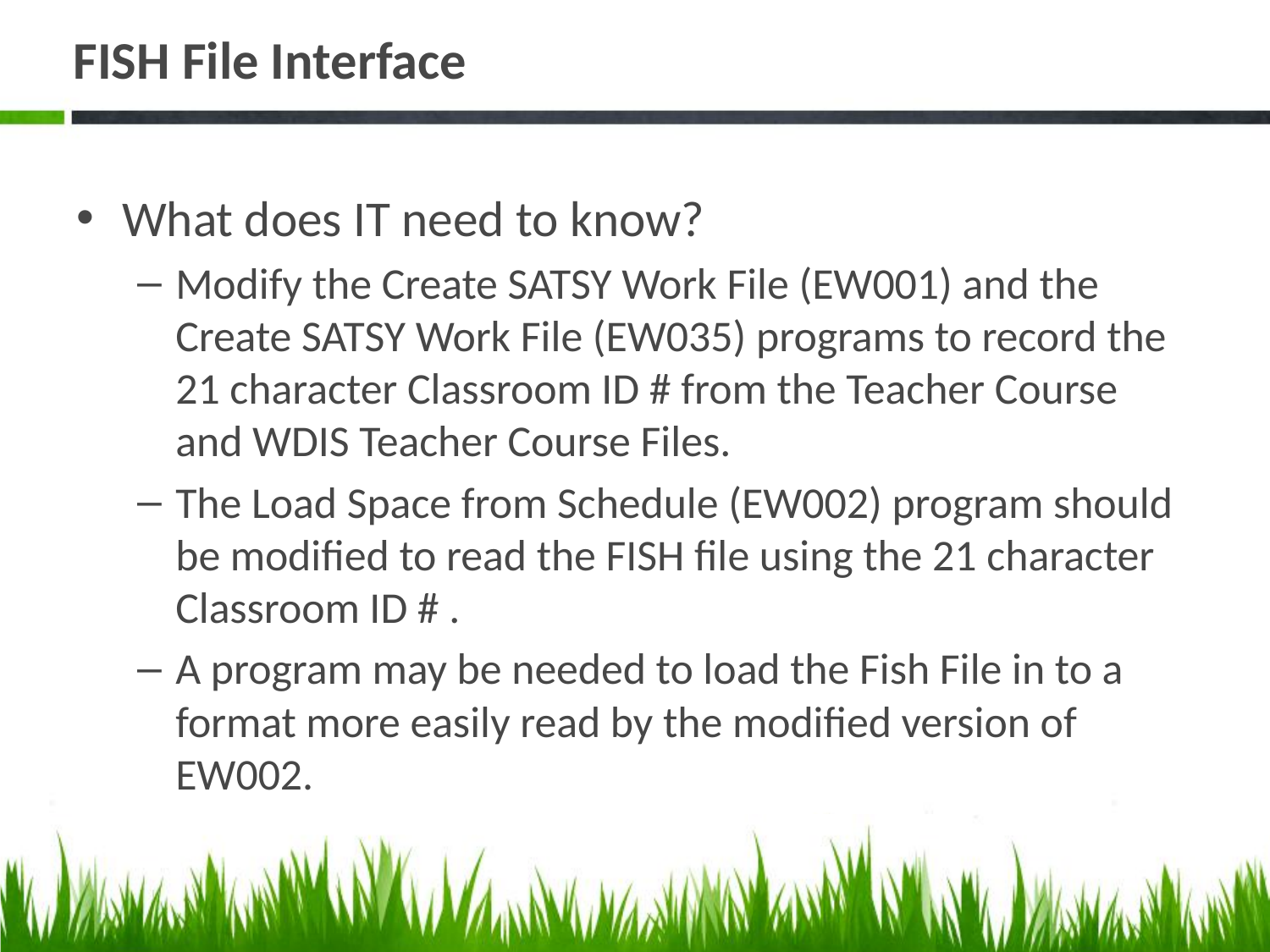

# FISH File Interface
What does IT need to know?
Modify the Create SATSY Work File (EW001) and the Create SATSY Work File (EW035) programs to record the 21 character Classroom ID # from the Teacher Course and WDIS Teacher Course Files.
The Load Space from Schedule (EW002) program should be modified to read the FISH file using the 21 character Classroom ID # .
A program may be needed to load the Fish File in to a format more easily read by the modified version of EW002.